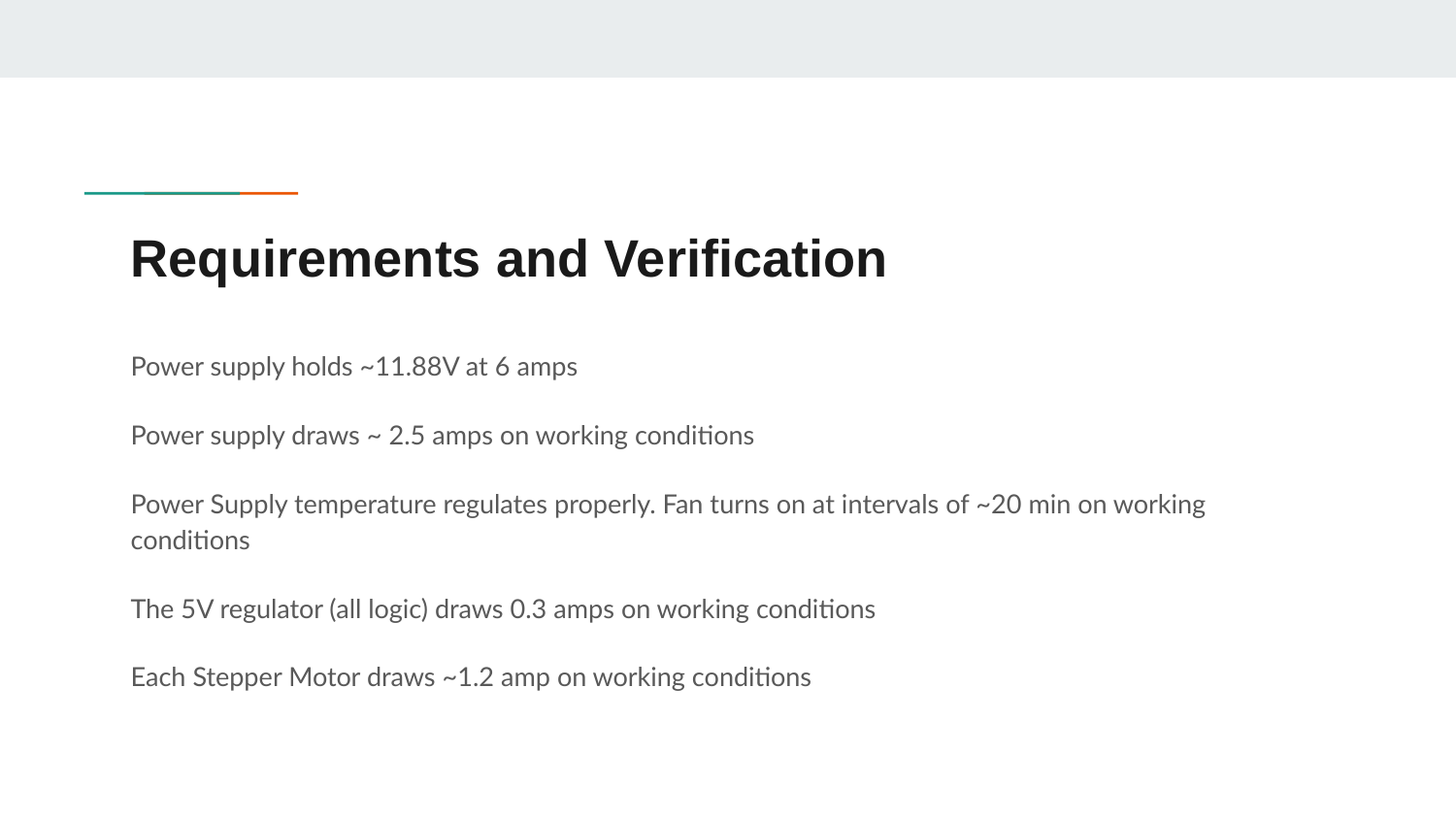

# Requirements and Verification
Power supply holds ~11.88V at 6 amps
Power supply draws ~ 2.5 amps on working conditions
Power Supply temperature regulates properly. Fan turns on at intervals of ~20 min on working conditions
The 5V regulator (all logic) draws 0.3 amps on working conditions
Each Stepper Motor draws ~1.2 amp on working conditions